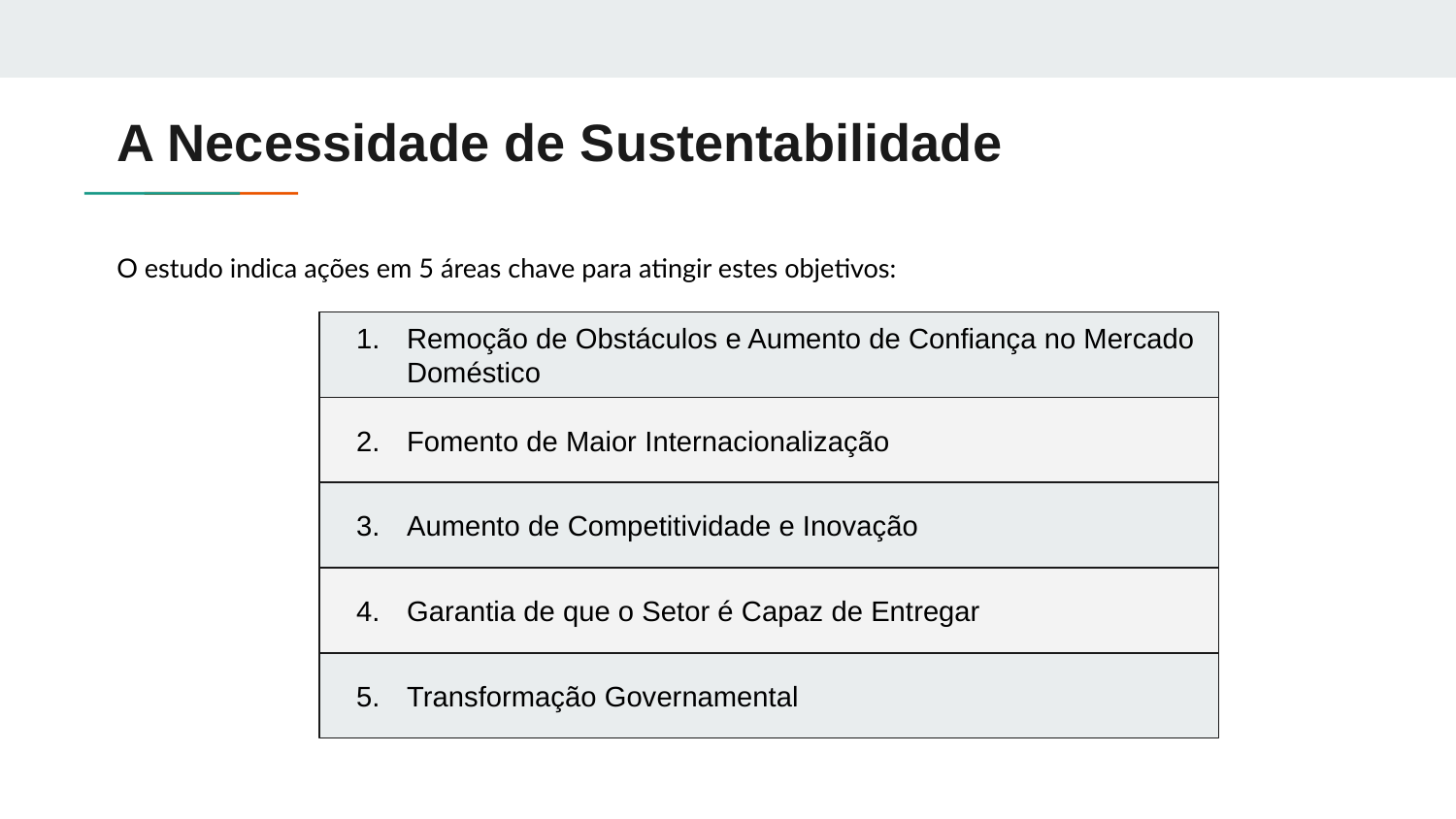

# A Necessidade de Sustentabilidade
O estudo indica ações em 5 áreas chave para atingir estes objetivos:

Remoção de Obstáculos e Aumento de Confiança no Mercado Doméstico
Fomento de Maior Internacionalização
Aumento de Competitividade e Inovação
Garantia de que o Setor é Capaz de Entregar
Transformação Governamental